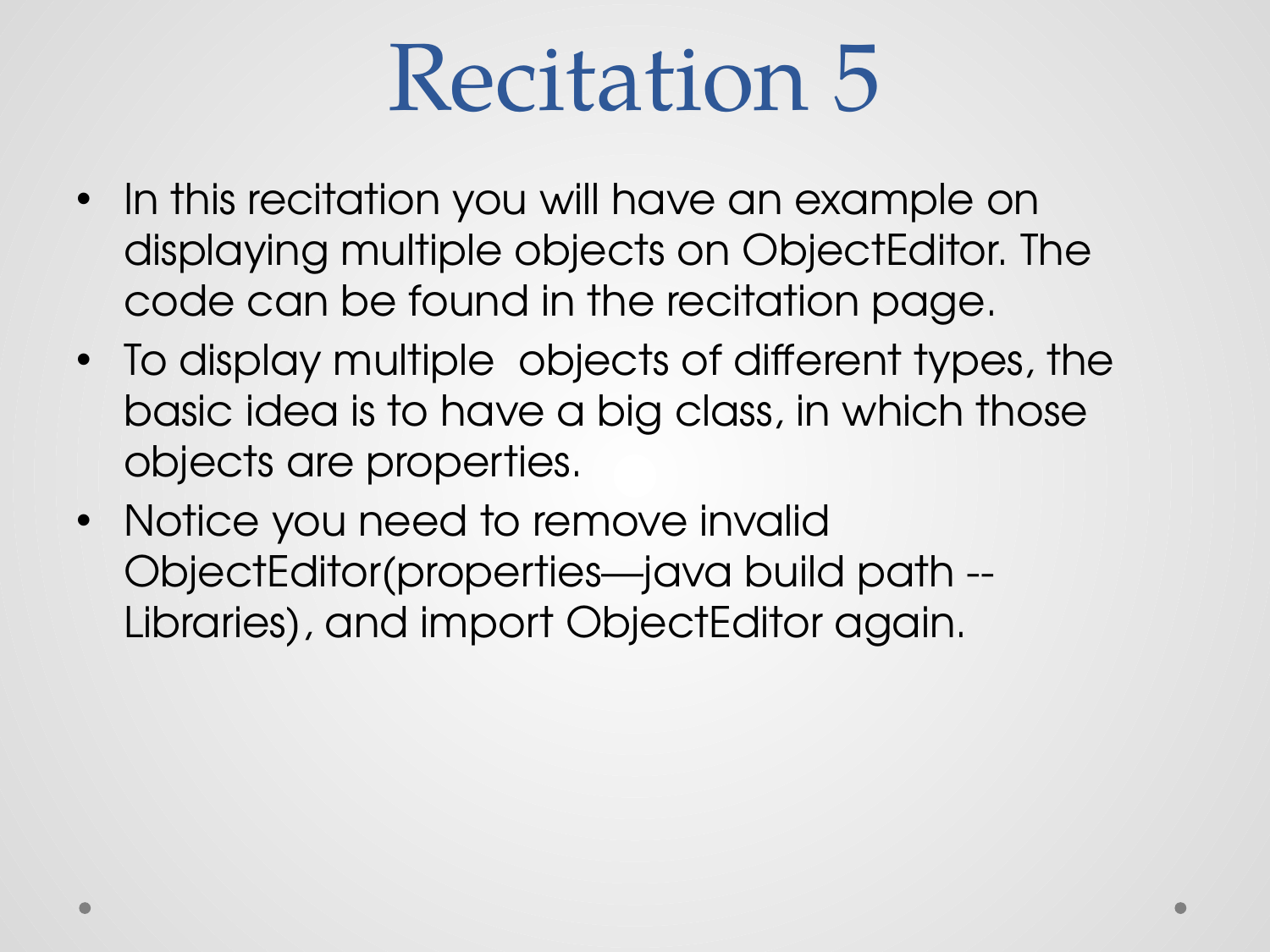

# Recitation 5
In this recitation you will have an example on displaying multiple objects on ObjectEditor. The code can be found in the recitation page.
To display multiple  objects of different types, the basic idea is to have a big class, in which those objects are properties.
Notice you need to remove invalid ObjectEditor(properties—java build path -- Libraries), and import ObjectEditor again.